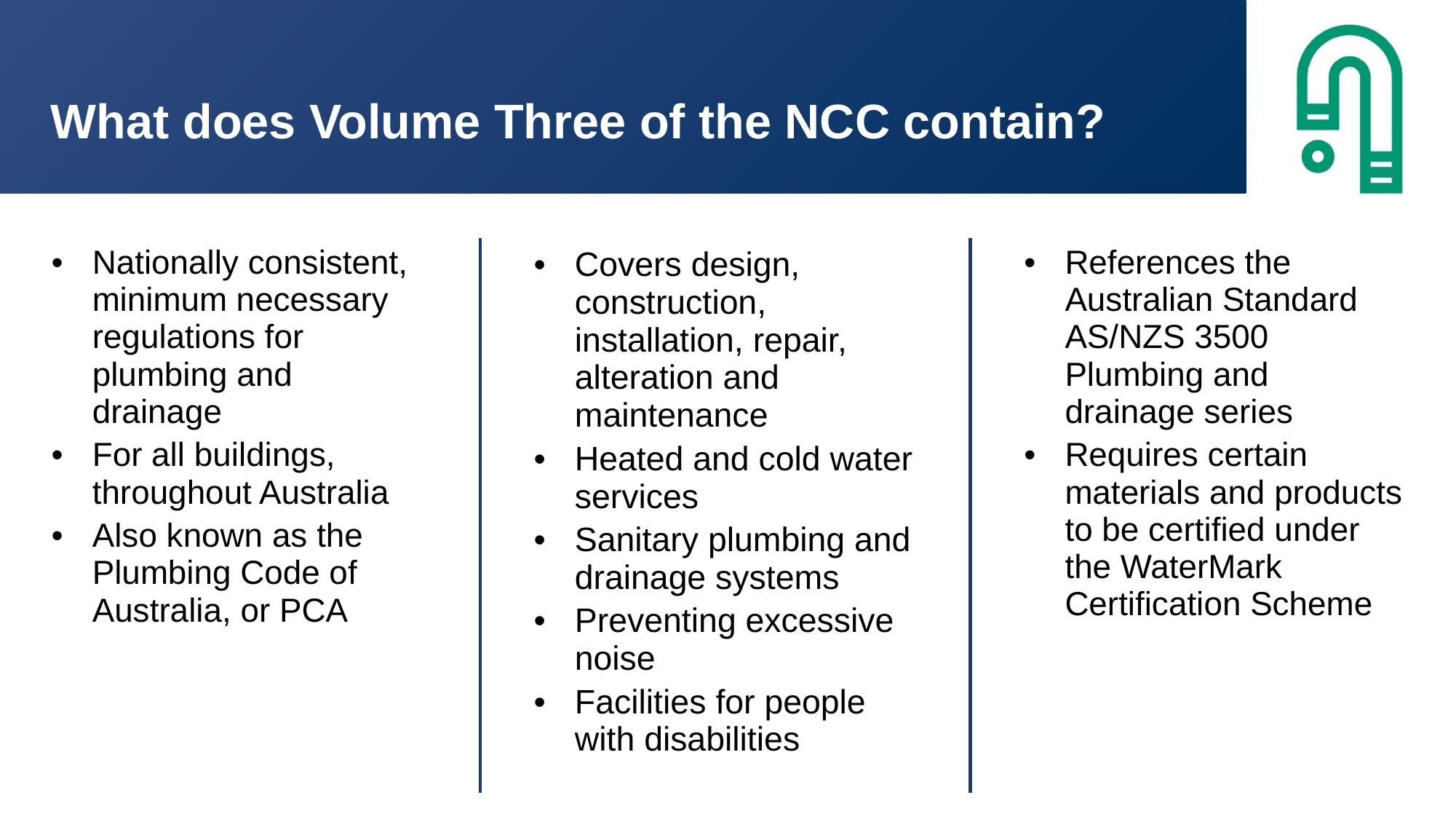

What does Volume Three of the NCC contain?
References the Australian Standard AS/NZS 3500 Plumbing and drainage series
Requires certain materials and products to be certified under the WaterMark Certification Scheme

Nationally consistent, minimum necessary regulations for plumbing and drainage
For all buildings, throughout Australia
Also known as the Plumbing Code of Australia, or PCA
Covers design, construction, installation, repair, alteration and maintenance
Heated and cold water services
Sanitary plumbing and drainage systems
Preventing excessive noise
Facilities for people with disabilities